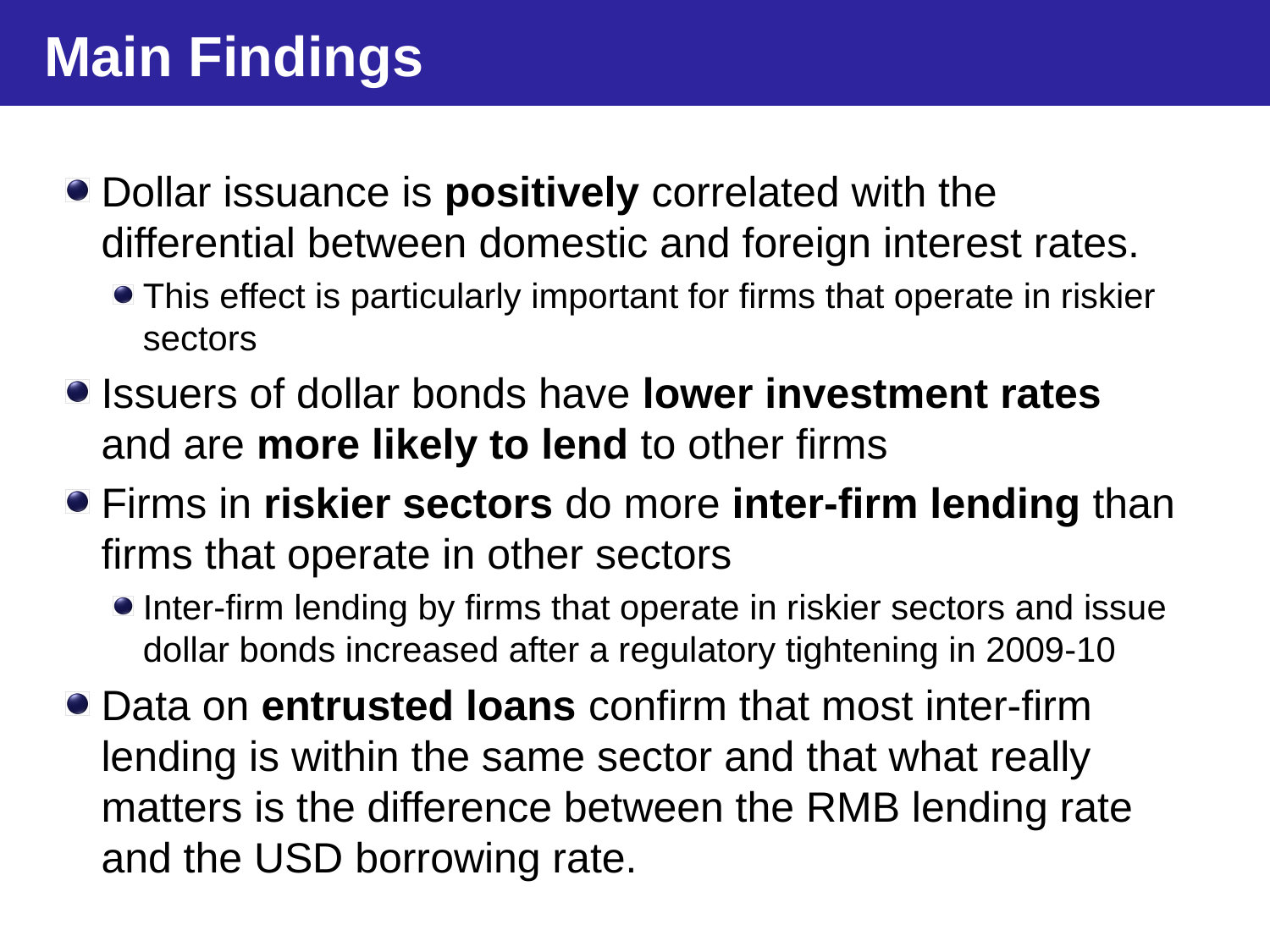

# Main Findings
Dollar issuance is positively correlated with the differential between domestic and foreign interest rates.
This effect is particularly important for firms that operate in riskier sectors
Issuers of dollar bonds have lower investment rates and are more likely to lend to other firms
Firms in riskier sectors do more inter-firm lending than firms that operate in other sectors
Inter-firm lending by firms that operate in riskier sectors and issue dollar bonds increased after a regulatory tightening in 2009-10
Data on entrusted loans confirm that most inter-firm lending is within the same sector and that what really matters is the difference between the RMB lending rate and the USD borrowing rate.